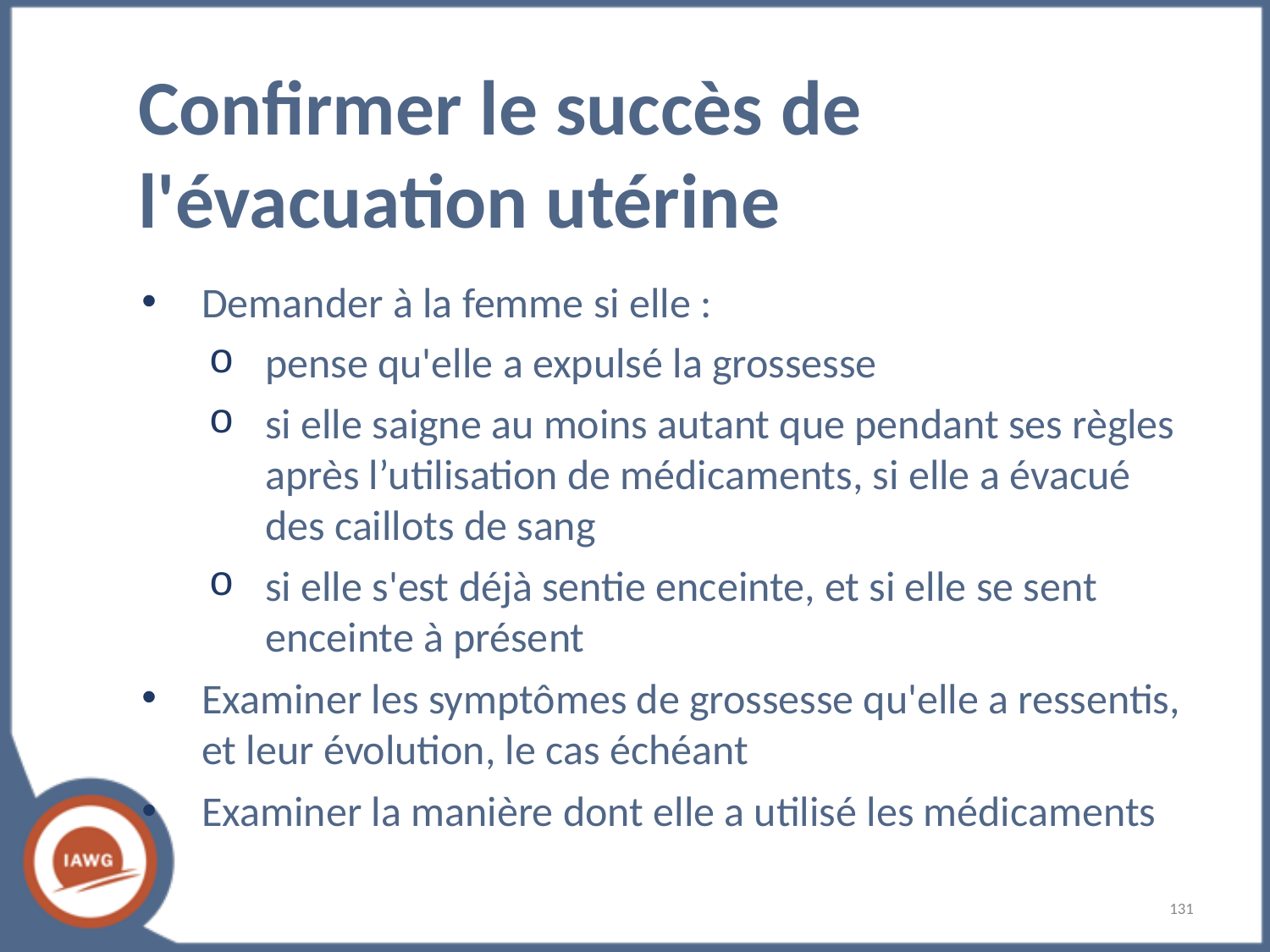

# Confirmer le succès de l'évacuation utérine
Demander à la femme si elle :
pense qu'elle a expulsé la grossesse
si elle saigne au moins autant que pendant ses règles après l’utilisation de médicaments, si elle a évacué des caillots de sang
si elle s'est déjà sentie enceinte, et si elle se sent enceinte à présent
Examiner les symptômes de grossesse qu'elle a ressentis, et leur évolution, le cas échéant
Examiner la manière dont elle a utilisé les médicaments
131